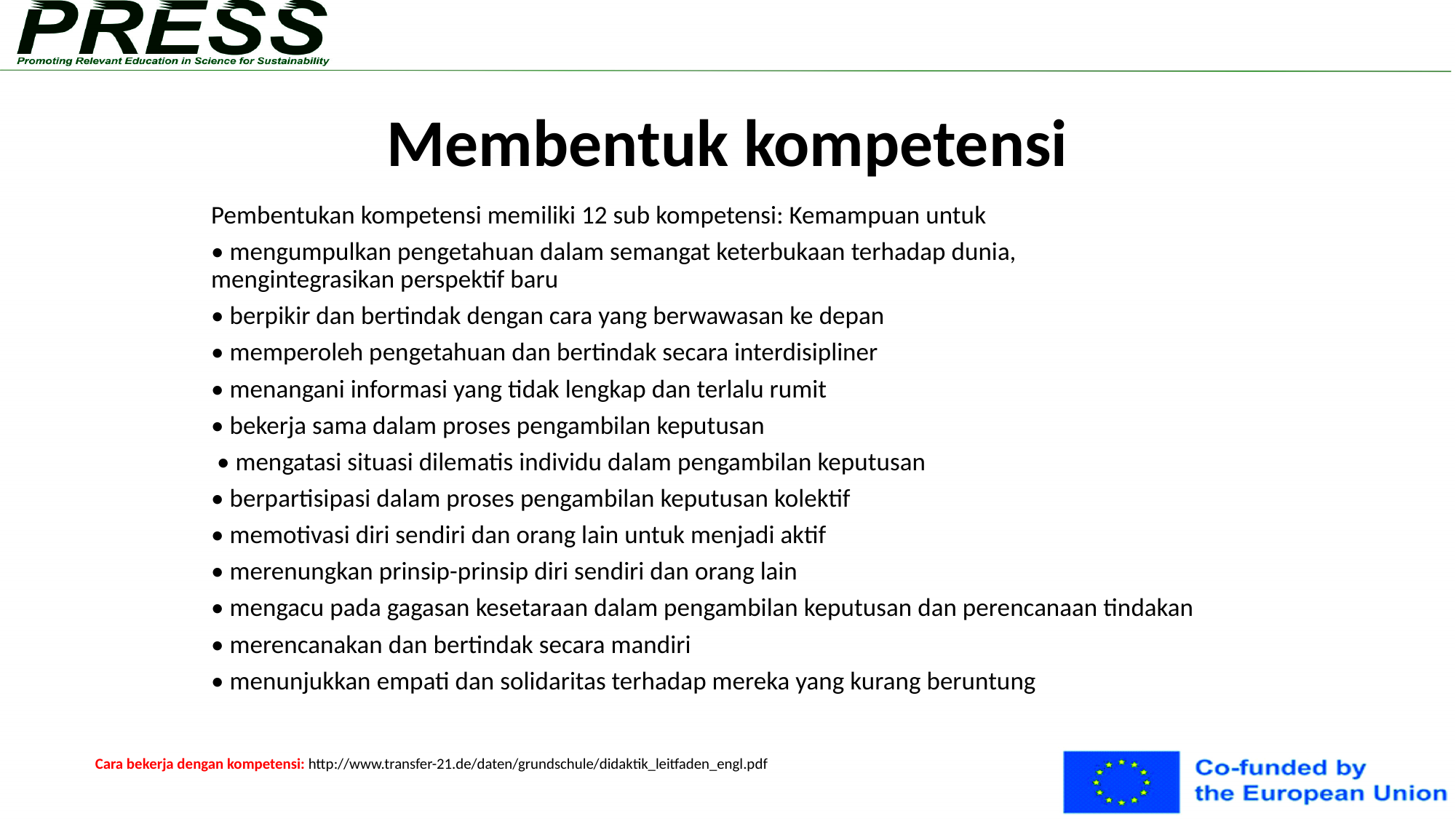

Membentuk kompetensi
# Pembentukan kompetensi memiliki 12 sub kompetensi: Kemampuan untuk
• mengumpulkan pengetahuan dalam semangat keterbukaan terhadap dunia, mengintegrasikan perspektif baru
• berpikir dan bertindak dengan cara yang berwawasan ke depan
• memperoleh pengetahuan dan bertindak secara interdisipliner
• menangani informasi yang tidak lengkap dan terlalu rumit
• bekerja sama dalam proses pengambilan keputusan
 • mengatasi situasi dilematis individu dalam pengambilan keputusan
• berpartisipasi dalam proses pengambilan keputusan kolektif
• memotivasi diri sendiri dan orang lain untuk menjadi aktif
• merenungkan prinsip-prinsip diri sendiri dan orang lain
• mengacu pada gagasan kesetaraan dalam pengambilan keputusan dan perencanaan tindakan
• merencanakan dan bertindak secara mandiri
• menunjukkan empati dan solidaritas terhadap mereka yang kurang beruntung
Cara bekerja dengan kompetensi: http://www.transfer-21.de/daten/grundschule/didaktik_leitfaden_engl.pdf